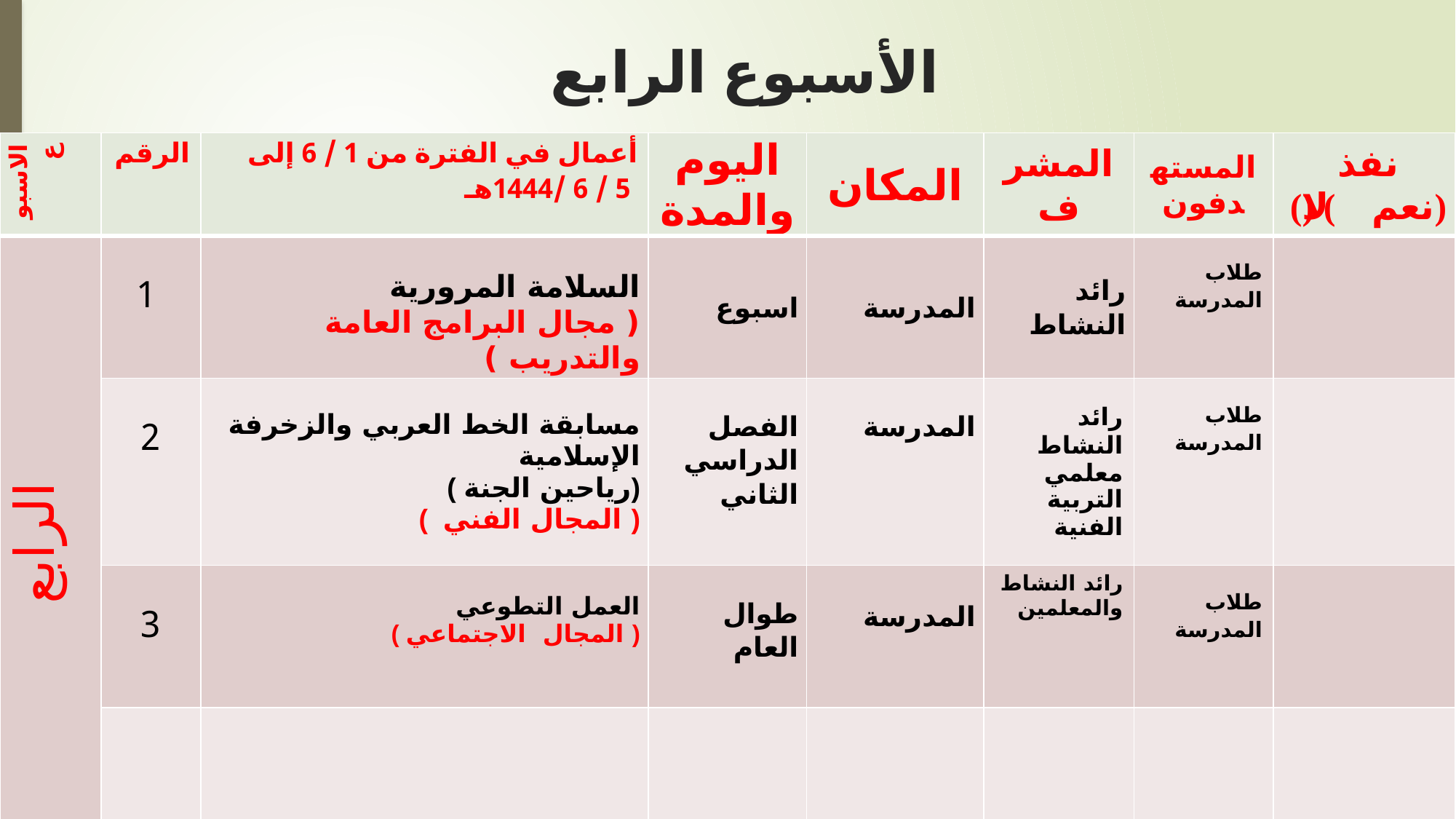

# الأسبوع الرابع
| الاسبوع | الرقم | أعمال في الفترة من 1 / 6 إلى 5 / 6 /1444هـ | اليوم والمدة | المكان | المشرف | المستهدفون | نفذ (نعم ) (لا) |
| --- | --- | --- | --- | --- | --- | --- | --- |
| الرابع | 1 | السلامة المرورية ( مجال البرامج العامة والتدريب ) | اسبوع | المدرسة | رائد النشاط | طلاب المدرسة |  |
|  | 2 | مسابقة الخط العربي والزخرفة الإسلامية ( رياحين الجنة) ( المجال الفني ) | الفصل الدراسي الثاني | المدرسة | رائد النشاط معلمي التربية الفنية | طلاب المدرسة |  |
|  | 3 | العمل التطوعي ( المجال الاجتماعي ) | طوال العام | المدرسة | رائد النشاط والمعلمين | طلاب المدرسة |  |
|  |  |  |  |  |  |  |  |